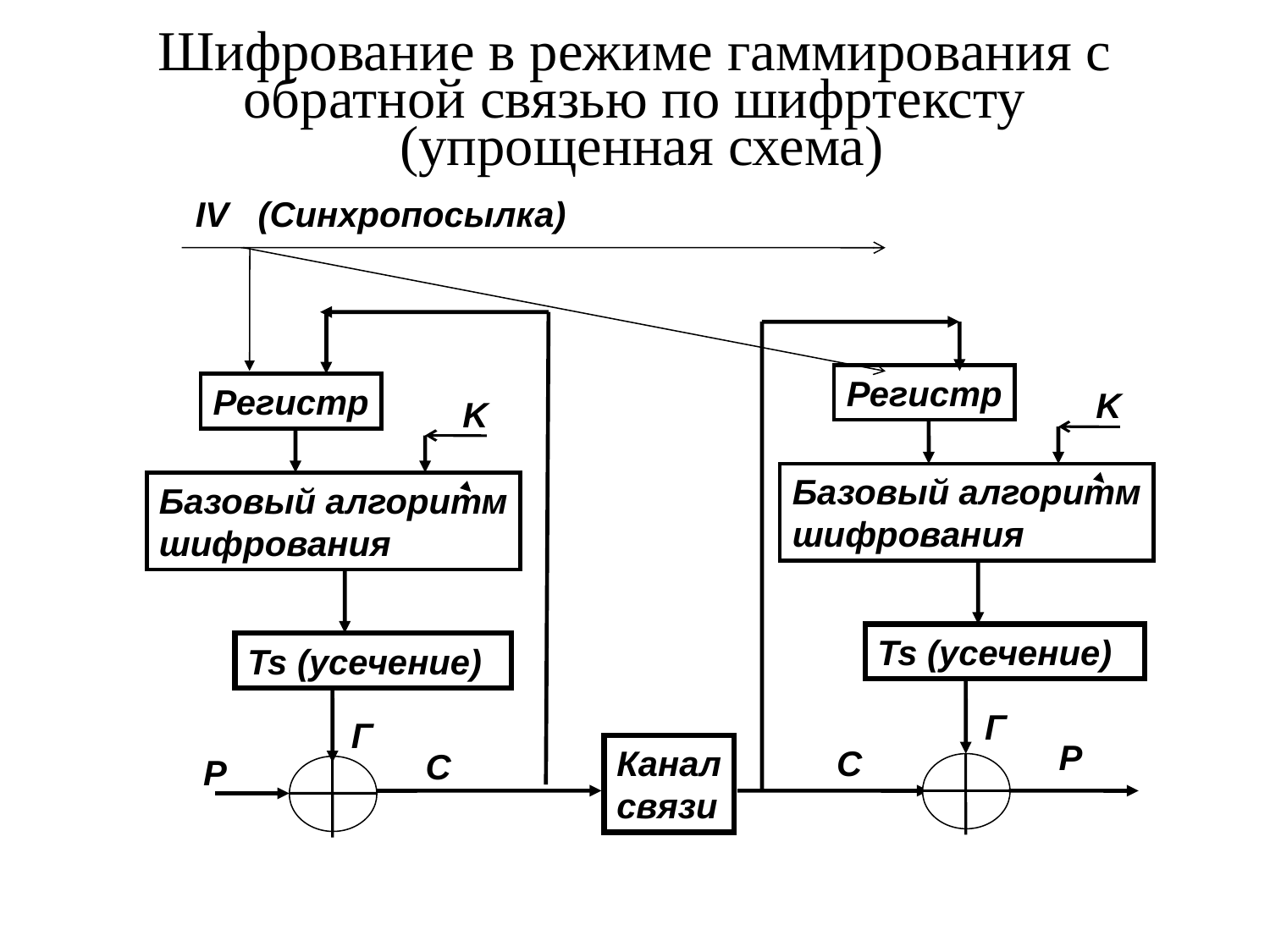

# Шифрование в режиме гаммирования с обратной связью по шифртексту (упрощенная схема)
IV   (Синхропосылка)

Регистр
Регистр
K
K

Базовый алгоритм
шифрования
Базовый алгоритм
шифрования

Ts (усечение)
Ts (усечение)

Г
Г
P
Канал
связи
С
C
P